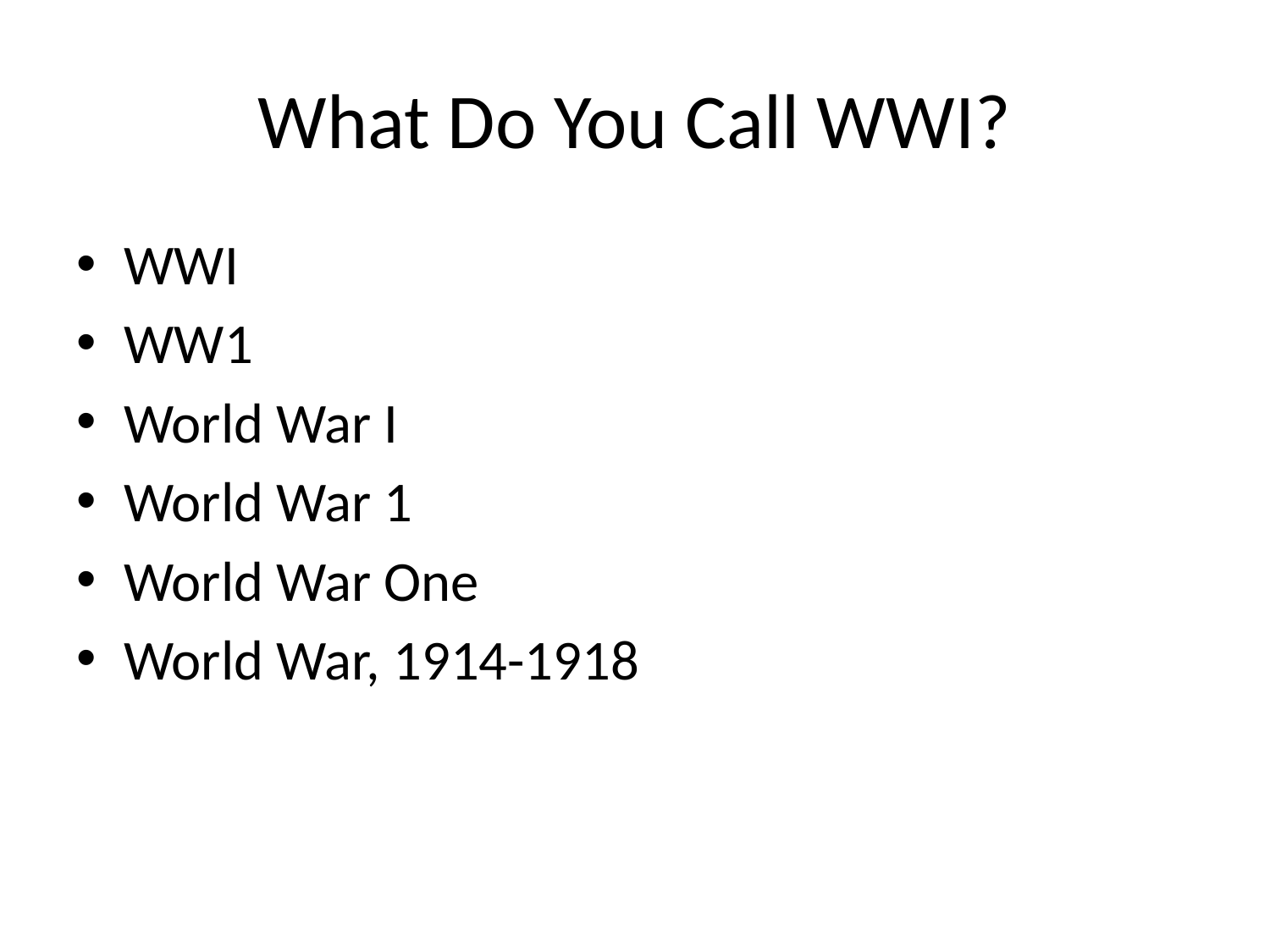

# What Do You Call WWI?
WWI
WW1
World War I
World War 1
World War One
World War, 1914-1918